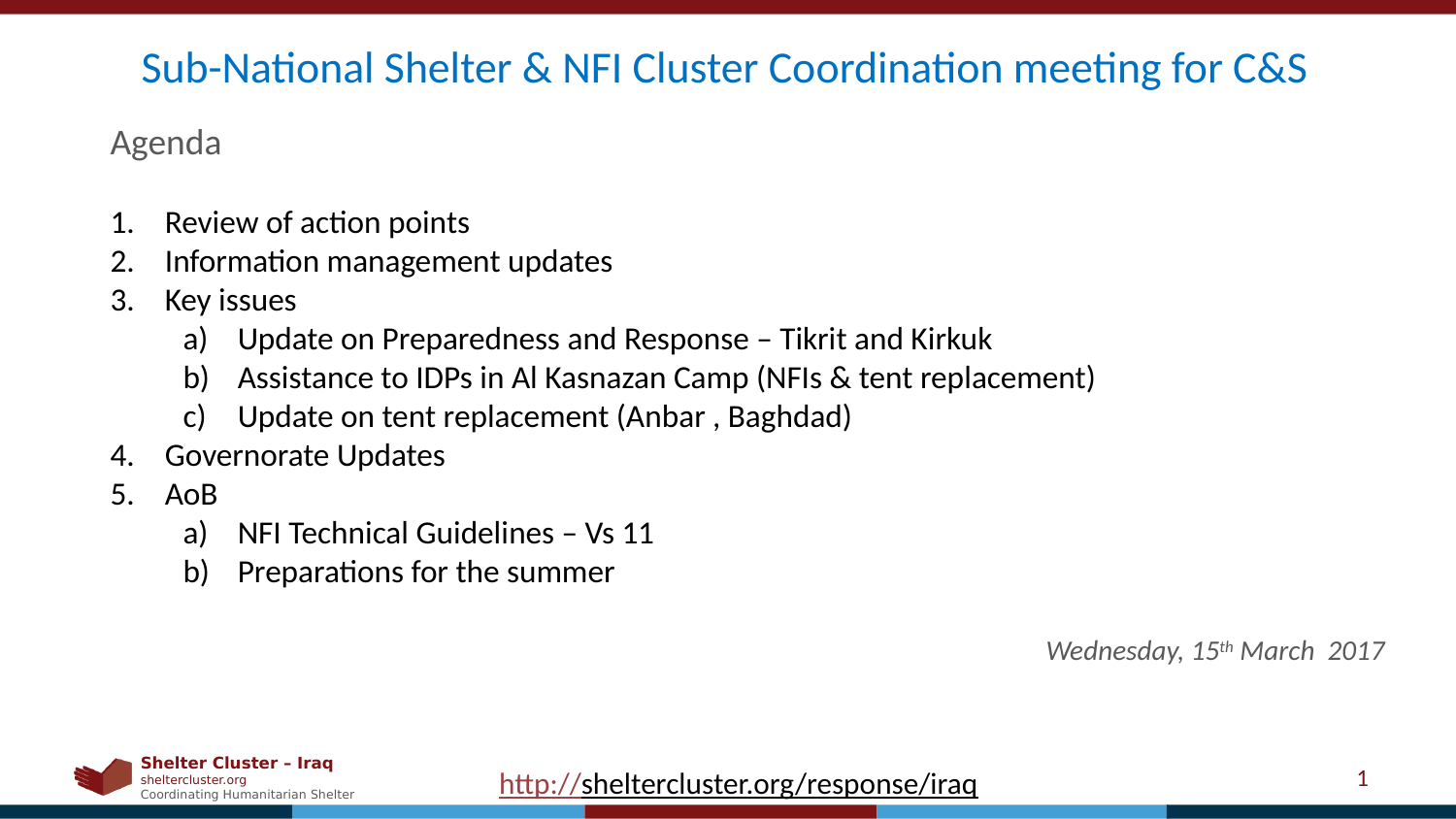

Sub-National Shelter & NFI Cluster Coordination meeting for C&S
Agenda

Review of action points
Information management updates
Key issues
Update on Preparedness and Response – Tikrit and Kirkuk
Assistance to IDPs in Al Kasnazan Camp (NFIs & tent replacement)
Update on tent replacement (Anbar , Baghdad)
Governorate Updates
AoB
NFI Technical Guidelines – Vs 11
Preparations for the summer

Wednesday, 15th March  2017
1
http://sheltercluster.org/response/iraq